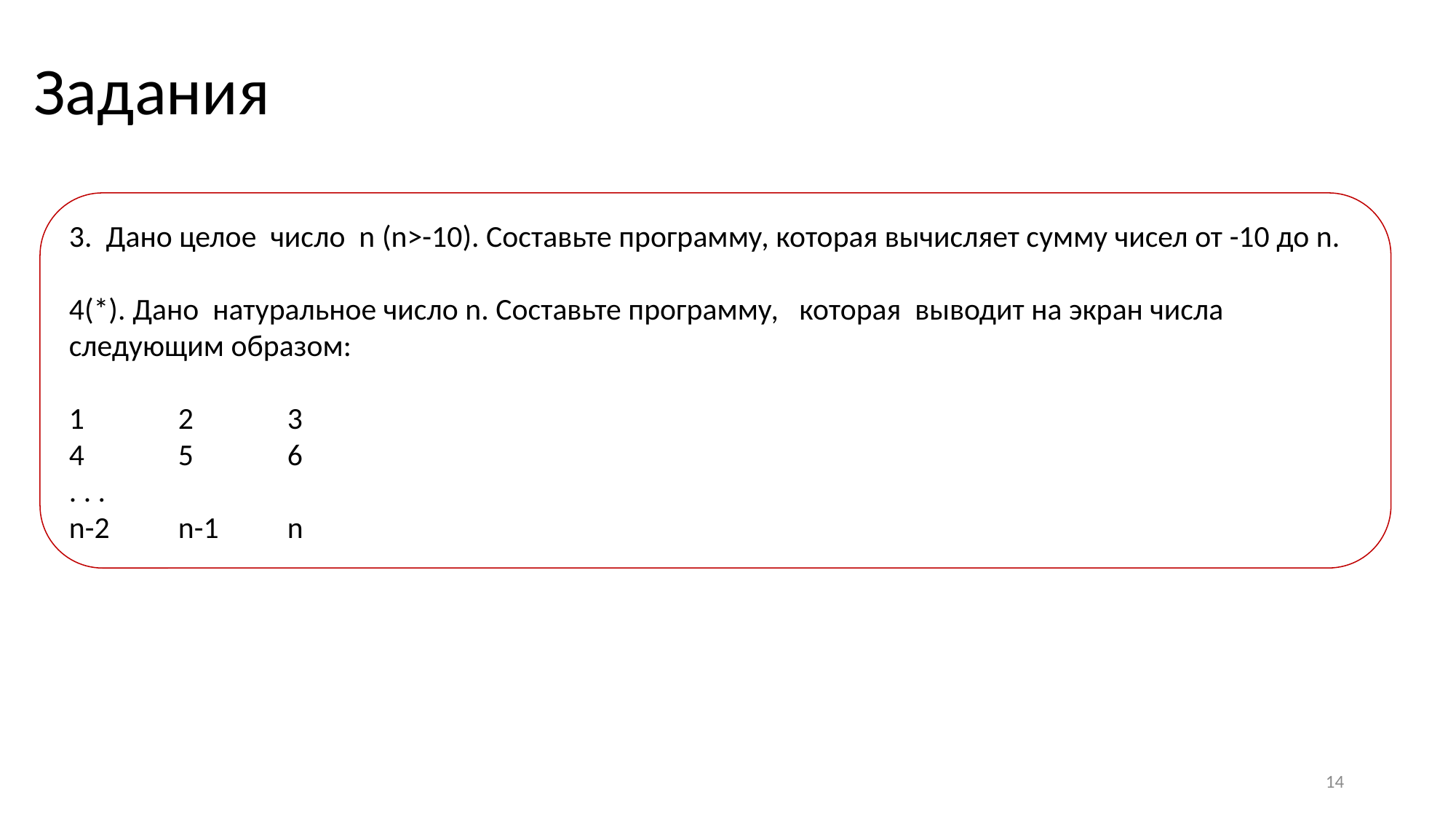

# Задания
3.  Дано целое  число  n (n>-10). Составьте программу, которая вычисляет сумму чисел от -10 до n.

4(*). Дано  натуральное число n. Составьте программу,   которая  выводит на экран числа следующим образом:
1	2	3
4	5	6
. . .
n-2	n-1	n
14